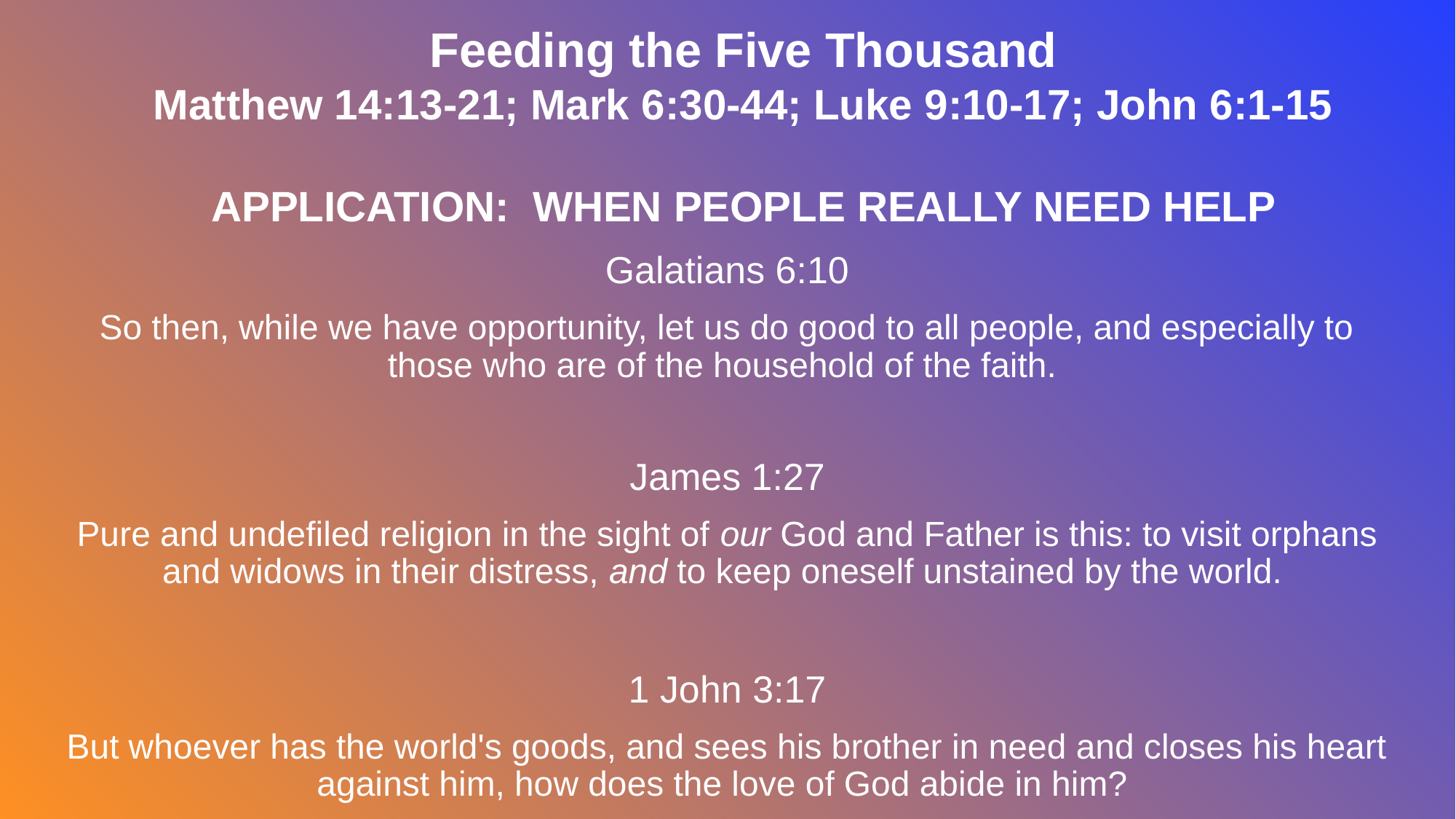

Feeding the Five Thousand
Matthew 14:13-21; Mark 6:30-44; Luke 9:10-17; John 6:1-15

APPLICATION:  WHEN PEOPLE REALLY NEED HELP
Galatians 6:10
So then, while we have opportunity, let us do good to all people, and especially to those who are of the household of the faith.

James 1:27
Pure and undefiled religion in the sight of our God and Father is this: to visit orphans and widows in their distress, and to keep oneself unstained by the world.

1 John 3:17
But whoever has the world's goods, and sees his brother in need and closes his heart against him, how does the love of God abide in him?